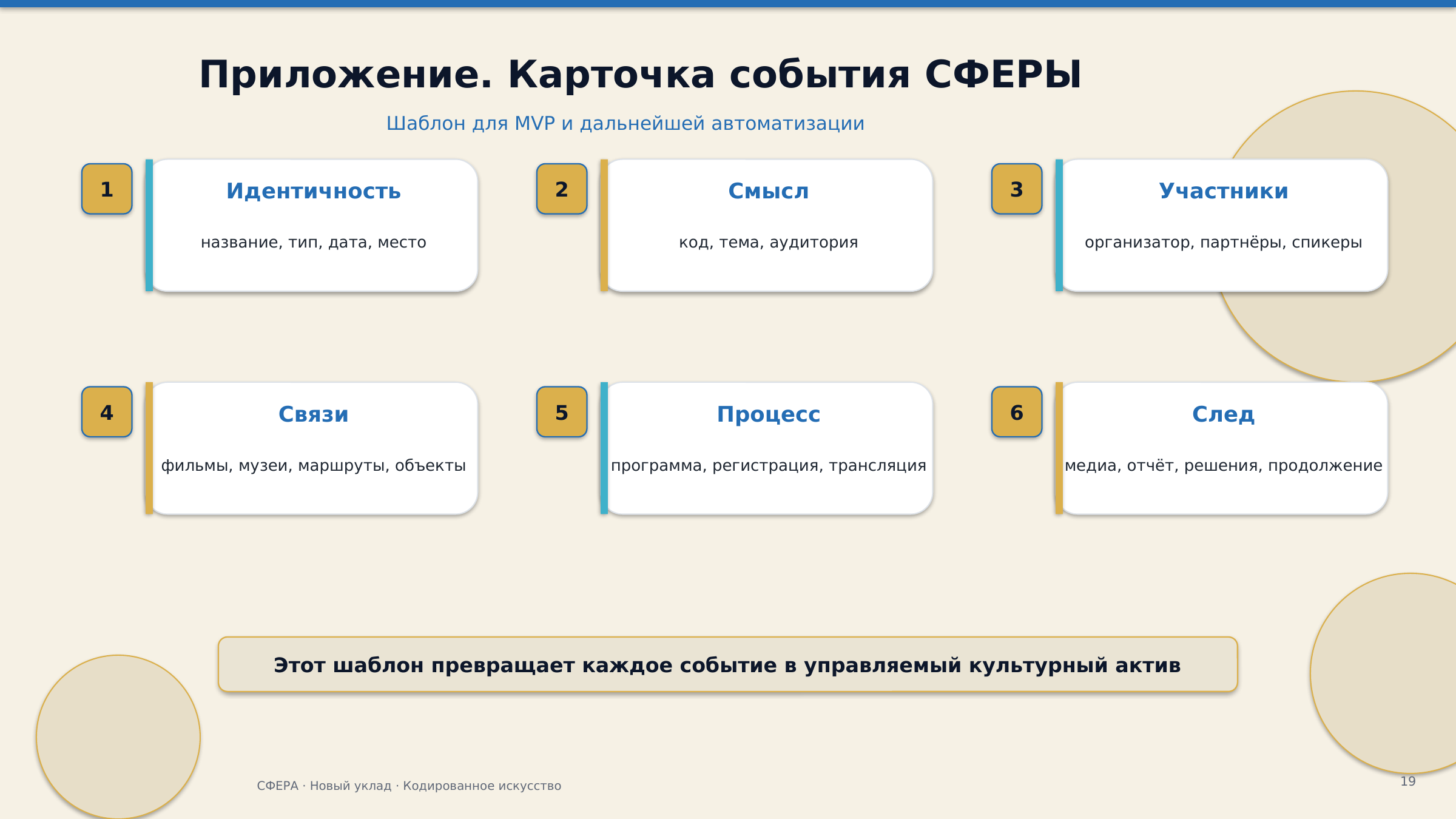

Приложение. Карточка события СФЕРЫ

Шаблон для MVP и дальнейшей автоматизации

1
2
3
Идентичность
Смысл
Участники
название, тип, дата, место
код, тема, аудитория
организатор, партнёры, спикеры

4
5
6
Связи
Процесс
След
фильмы, музеи, маршруты, объекты
программа, регистрация, трансляция
медиа, отчёт, решения, продолжение

Этот шаблон превращает каждое событие в управляемый культурный актив

19
СФЕРА · Новый уклад · Кодированное искусство